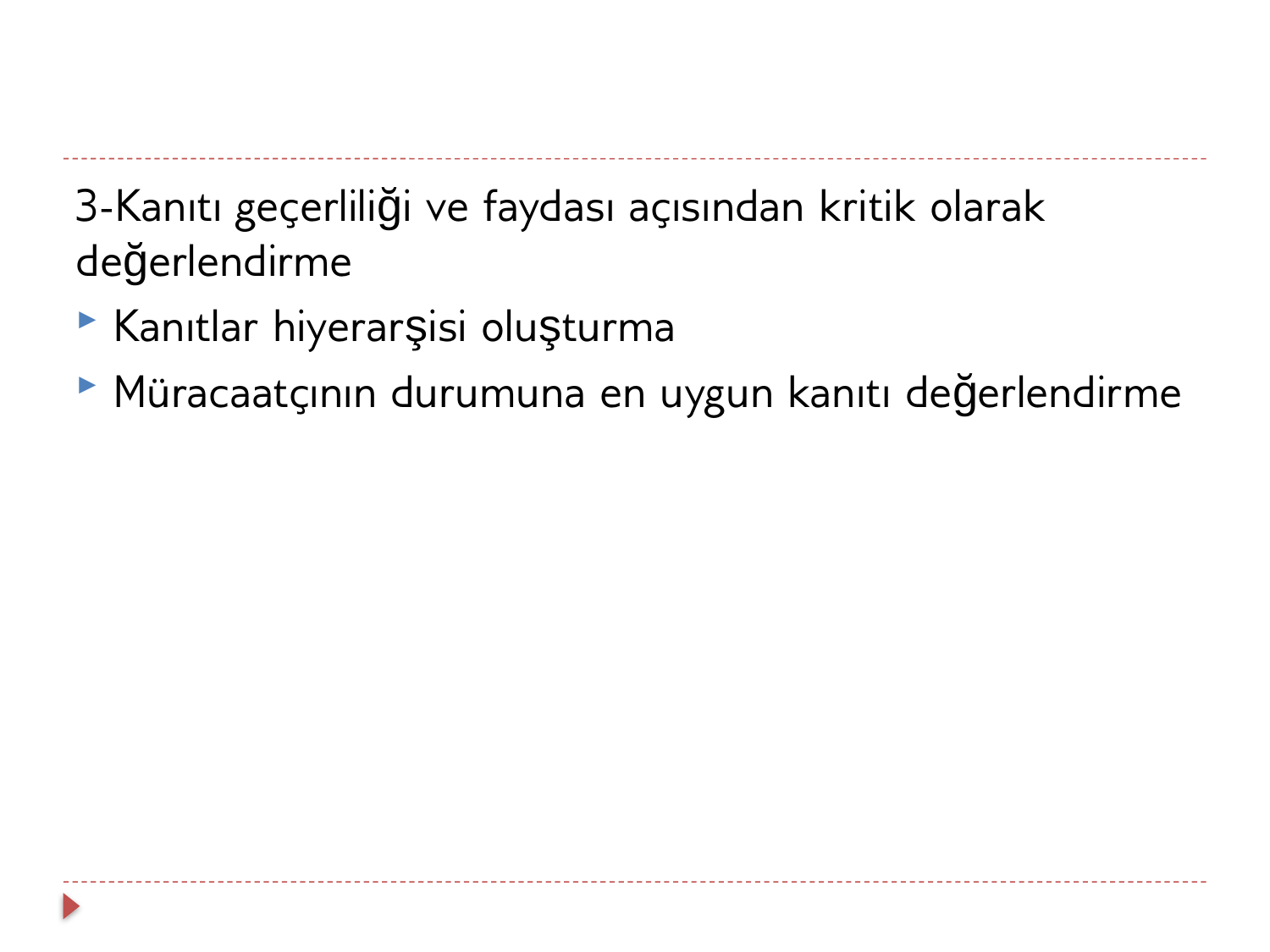

3-Kanıtı geçerliliği ve faydası açısından kritik olarak değerlendirme
Kanıtlar hiyerarşisi oluşturma
Müracaatçının durumuna en uygun kanıtı değerlendirme